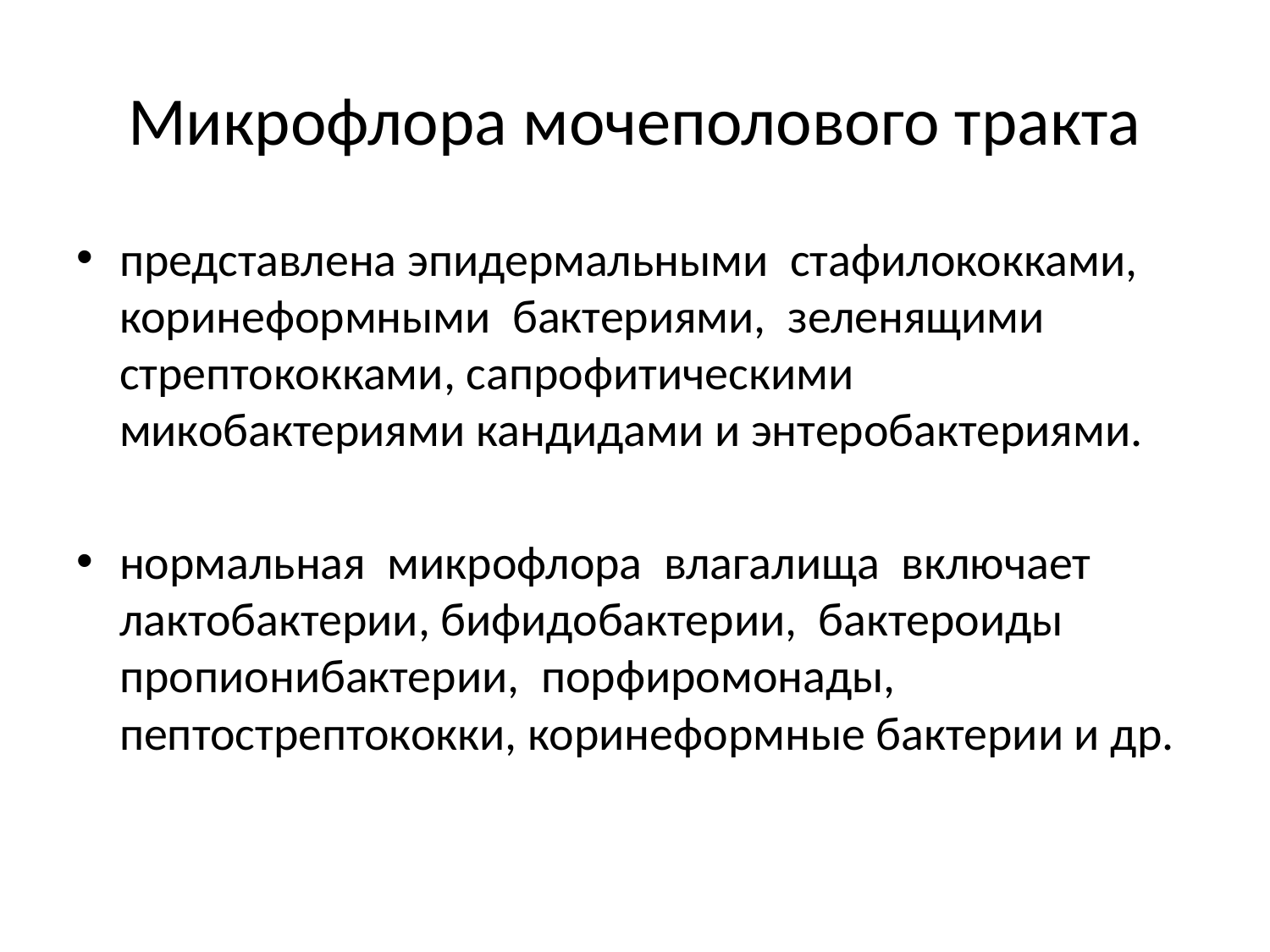

# Микрофлора мочеполового тракта
представлена эпидермальными  стафилококками,  коринеформными  бактериями,  зеленящими стрептококками, сапрофитическими микобактериями кандидами и энтеробактериями.

нормальная  микрофлора  влагалища  включает  лактобактерии, бифидобактерии,  бактероиды  пропионибактерии,  порфиромонады,  пептострептококки, коринеформные бактерии и др.